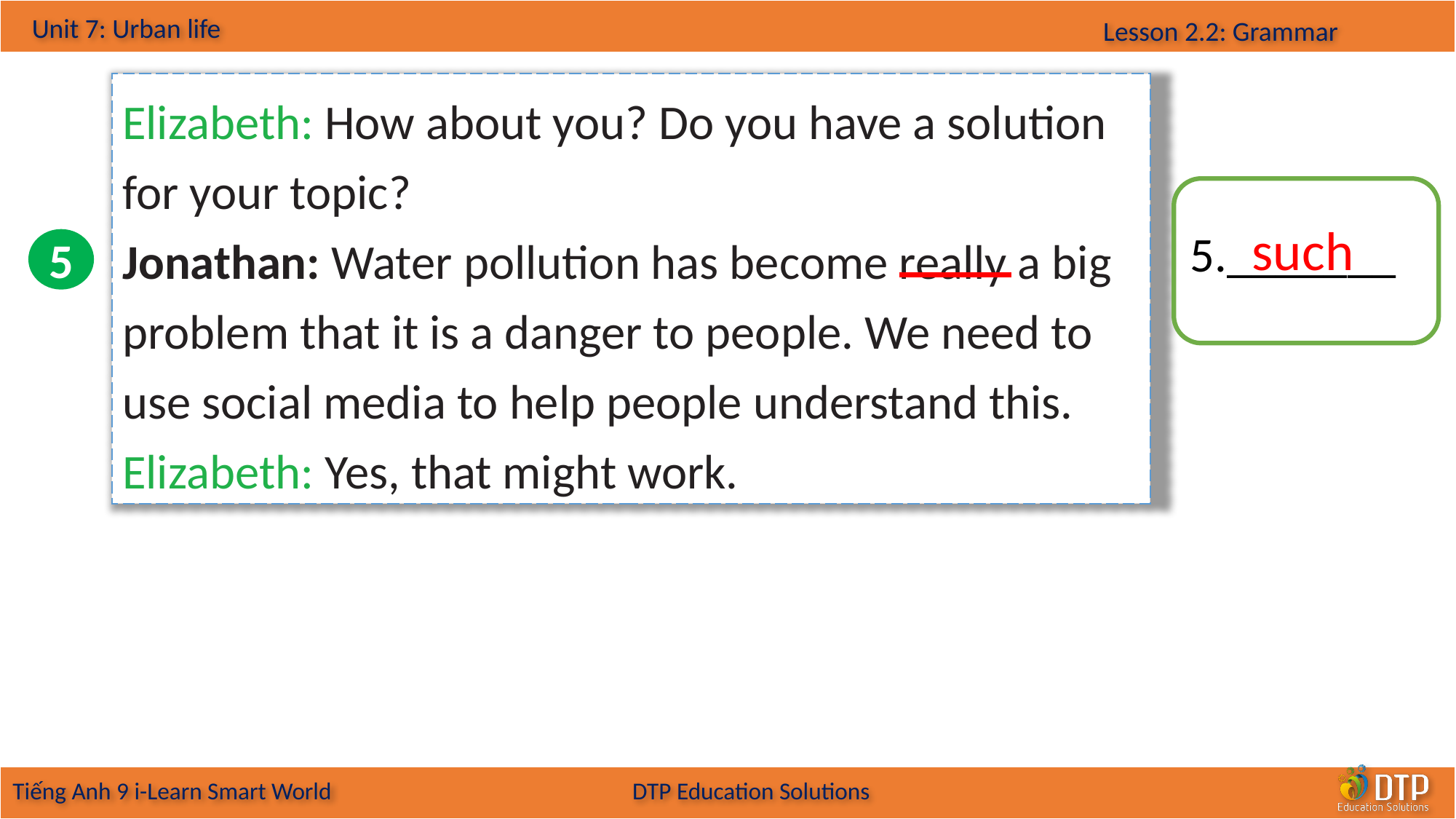

Elizabeth: How about you? Do you have a solution for your topic?
Jonathan: Water pollution has become really a big problem that it is a danger to people. We need to use social media to help people understand this.
Elizabeth: Yes, that might work.

such
5._______
5